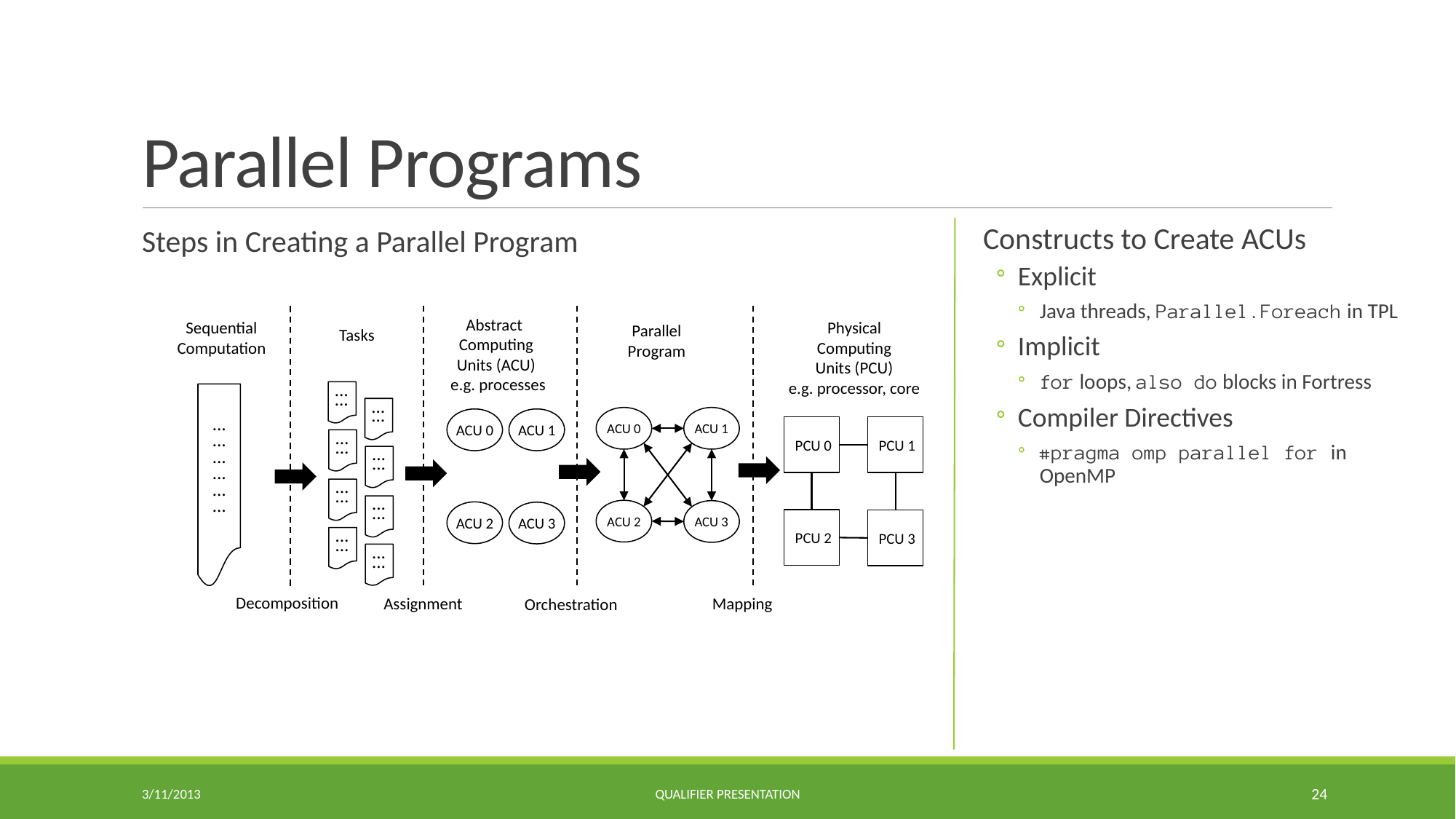

# Parallel Programs
Constructs to Create ACUs
Explicit
Java threads, Parallel.Foreach in TPL
Implicit
for loops, also do blocks in Fortress
Compiler Directives
#pragma omp parallel for in OpenMP
Steps in Creating a Parallel Program

Abstract
Computing
Units (ACU)
 e.g. processes
Sequential
Computation
Physical
Computing
Units (PCU)
e.g. processor, core
Parallel
Program

Tasks

…
…
………………

…
…
ACU 0
ACU 1
ACU 0
ACU 1
 PCU 0
 PCU 1

…
…

…
…

…
…

…
…
ACU 2
ACU 3
ACU 2
ACU 3
 PCU 2
 PCU 3

…
…

…
…
 Decomposition
Assignment
Mapping
Orchestration
3/11/2013
Qualifier Presentation
24